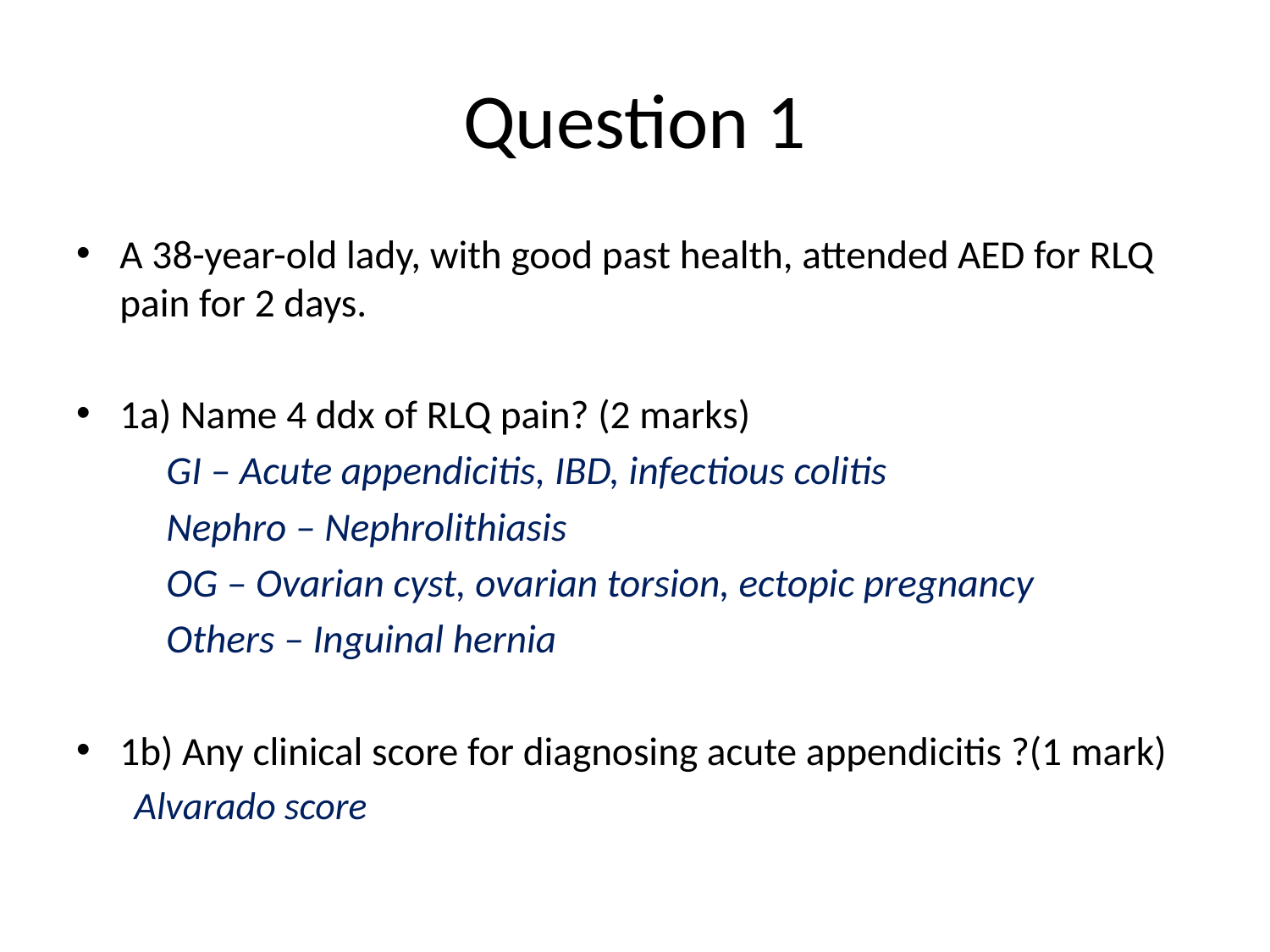

# Question 1
A 38-year-old lady, with good past health, attended AED for RLQ pain for 2 days.

1a) Name 4 ddx of RLQ pain? (2 marks)
	GI – Acute appendicitis, IBD, infectious colitis
	Nephro – Nephrolithiasis
	OG – Ovarian cyst, ovarian torsion, ectopic pregnancy
	Others – Inguinal hernia

1b) Any clinical score for diagnosing acute appendicitis ?(1 mark)
	Alvarado score